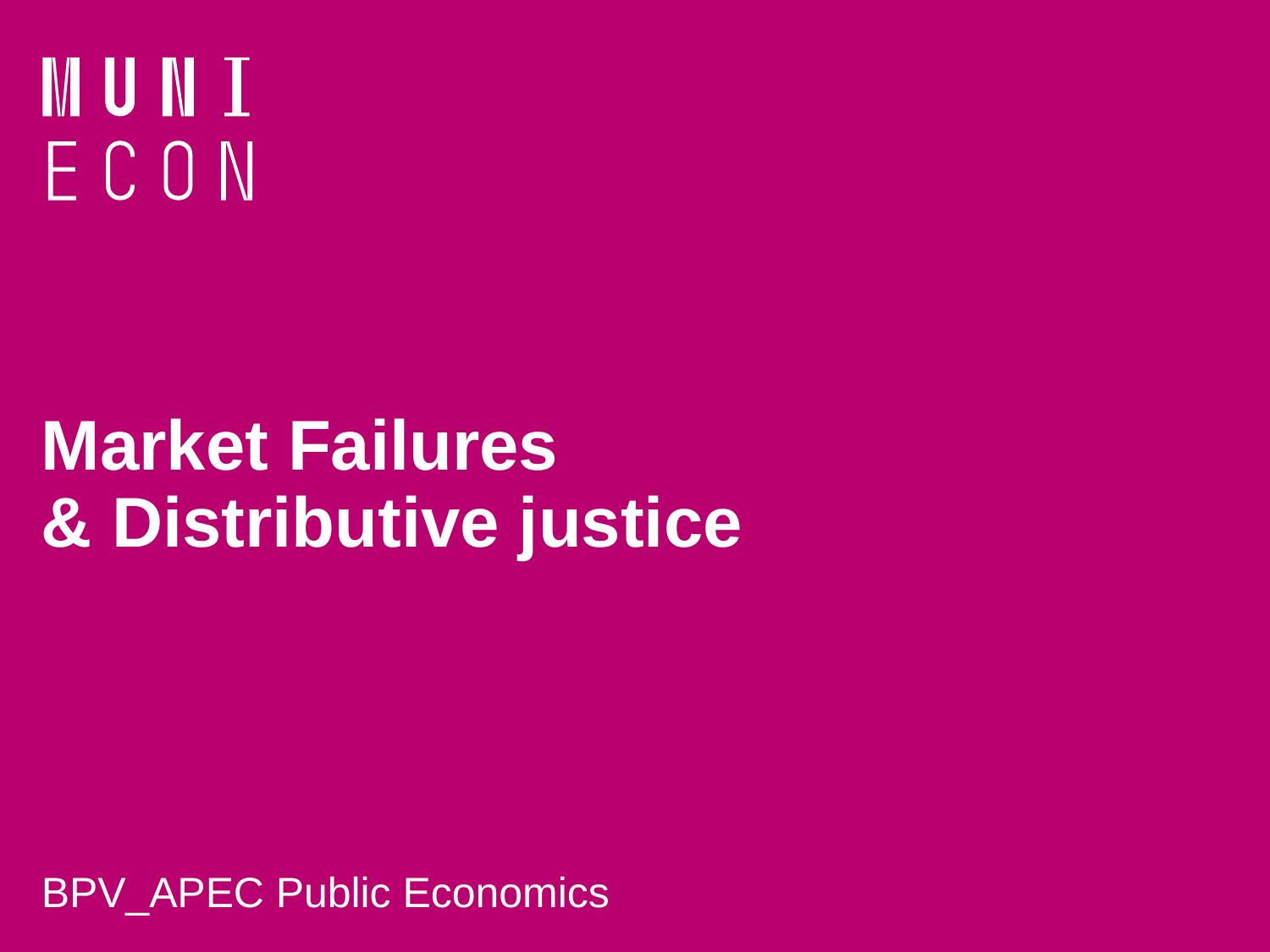

# Market Failures & Distributive justice
BPV_APEC Public Economics